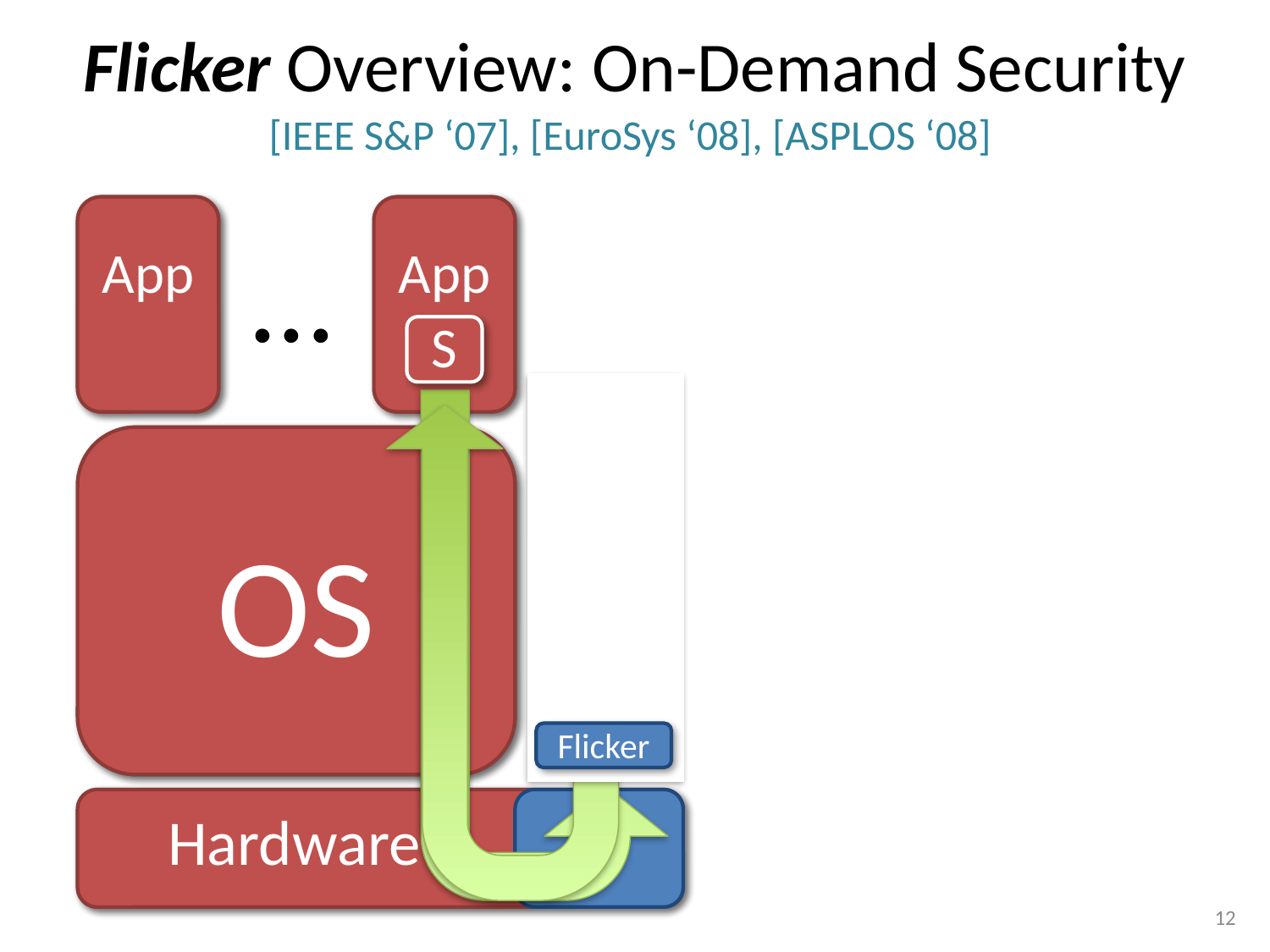

# Flicker Overview: On-Demand Security
[IEEE S&P ‘07], [EuroSys ‘08], [ASPLOS ‘08]
App

App

App

App

…
…
S

OS
OS
Flicker
     Hardware
     Hardware

12